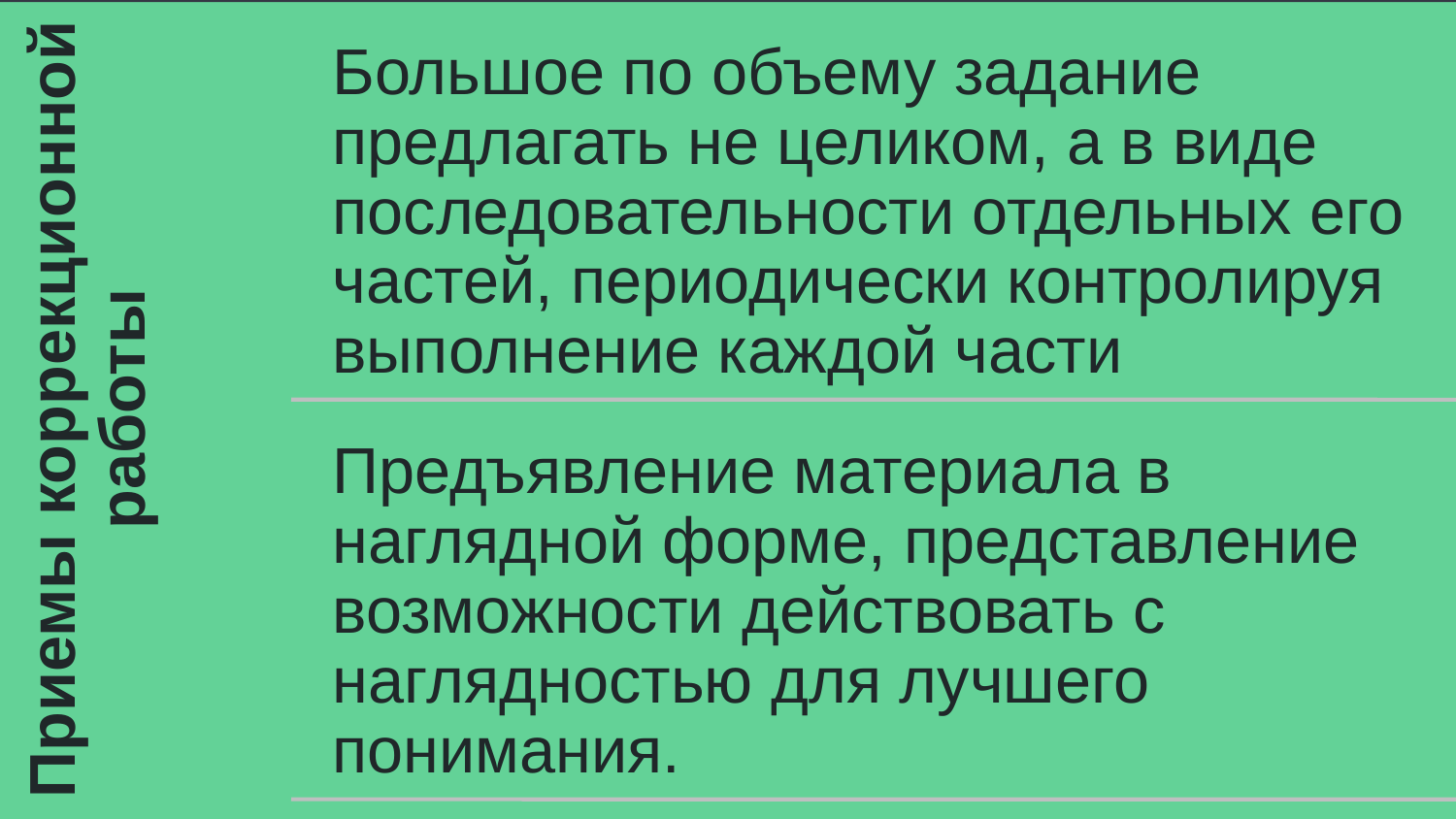

Приемы коррекционной работы
Большое по объему задание предлагать не целиком, а в виде последовательности отдельных его частей, периодически контролируя выполнение каждой части
Предъявление материала в наглядной форме, представление возможности действовать с наглядностью для лучшего понимания.